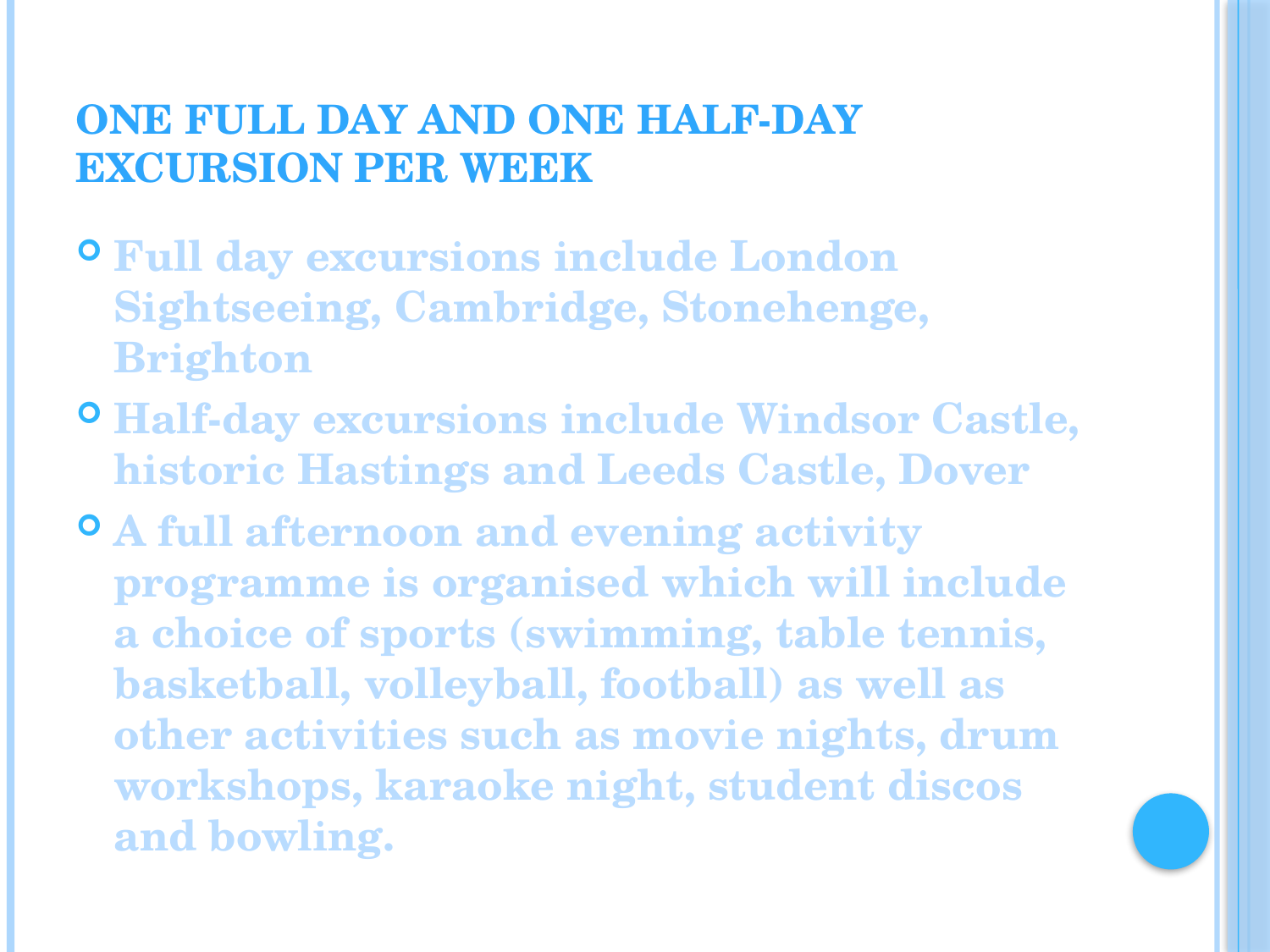

# One full day and one half-day excursion per week
Full day excursions include London Sightseeing, Cambridge, Stonehenge, Brighton
Half-day excursions include Windsor Castle, historic Hastings and Leeds Castle, Dover
A full afternoon and evening activity programme is organised which will include a choice of sports (swimming, table tennis, basketball, volleyball, football) as well as other activities such as movie nights, drum workshops, karaoke night, student discos and bowling.